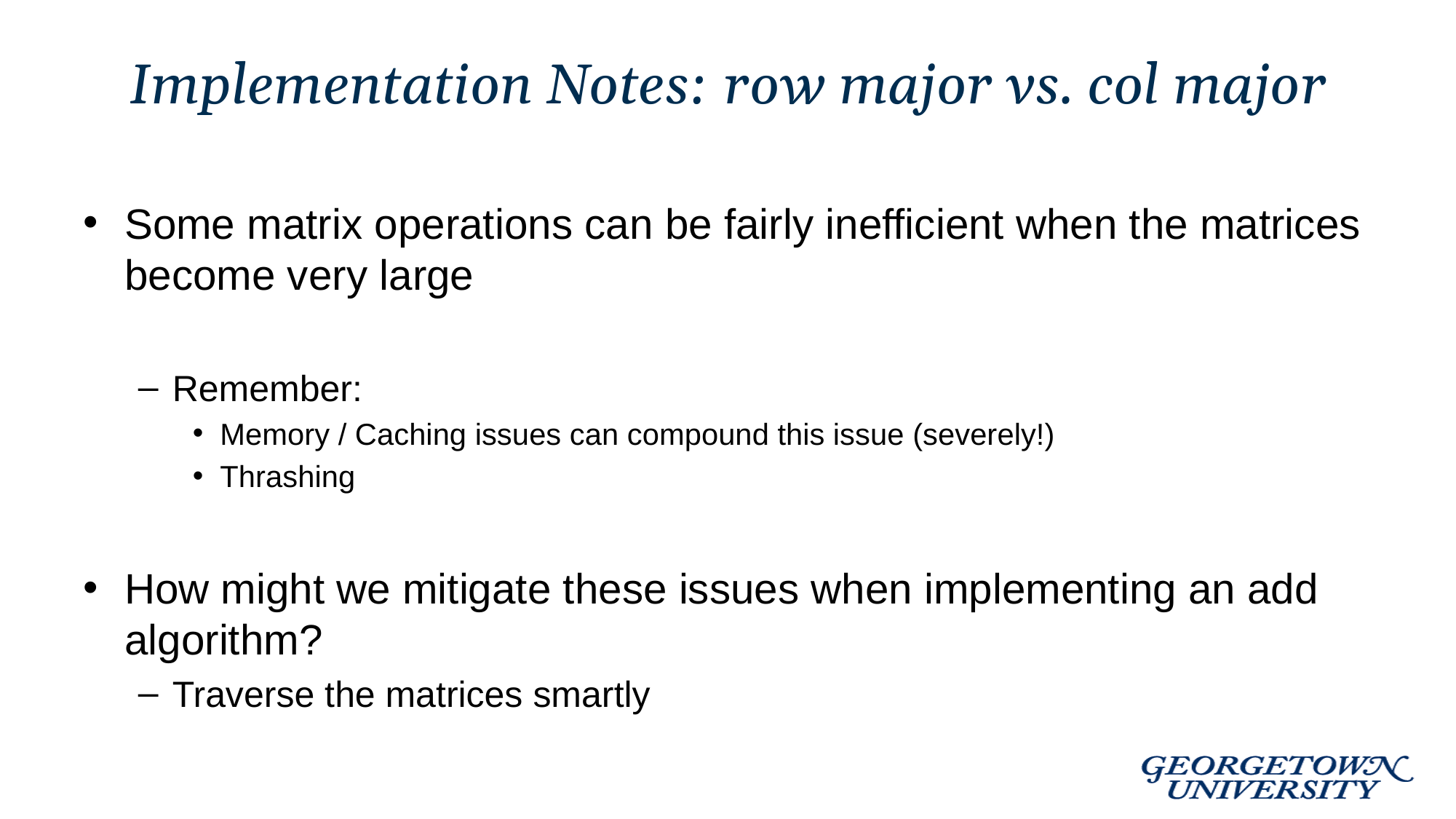

# Implementation Notes: row major vs. col major
Some matrix operations can be fairly inefficient when the matrices become very large

Remember:
Memory / Caching issues can compound this issue (severely!)
Thrashing

How might we mitigate these issues when implementing an add algorithm?
Traverse the matrices smartly